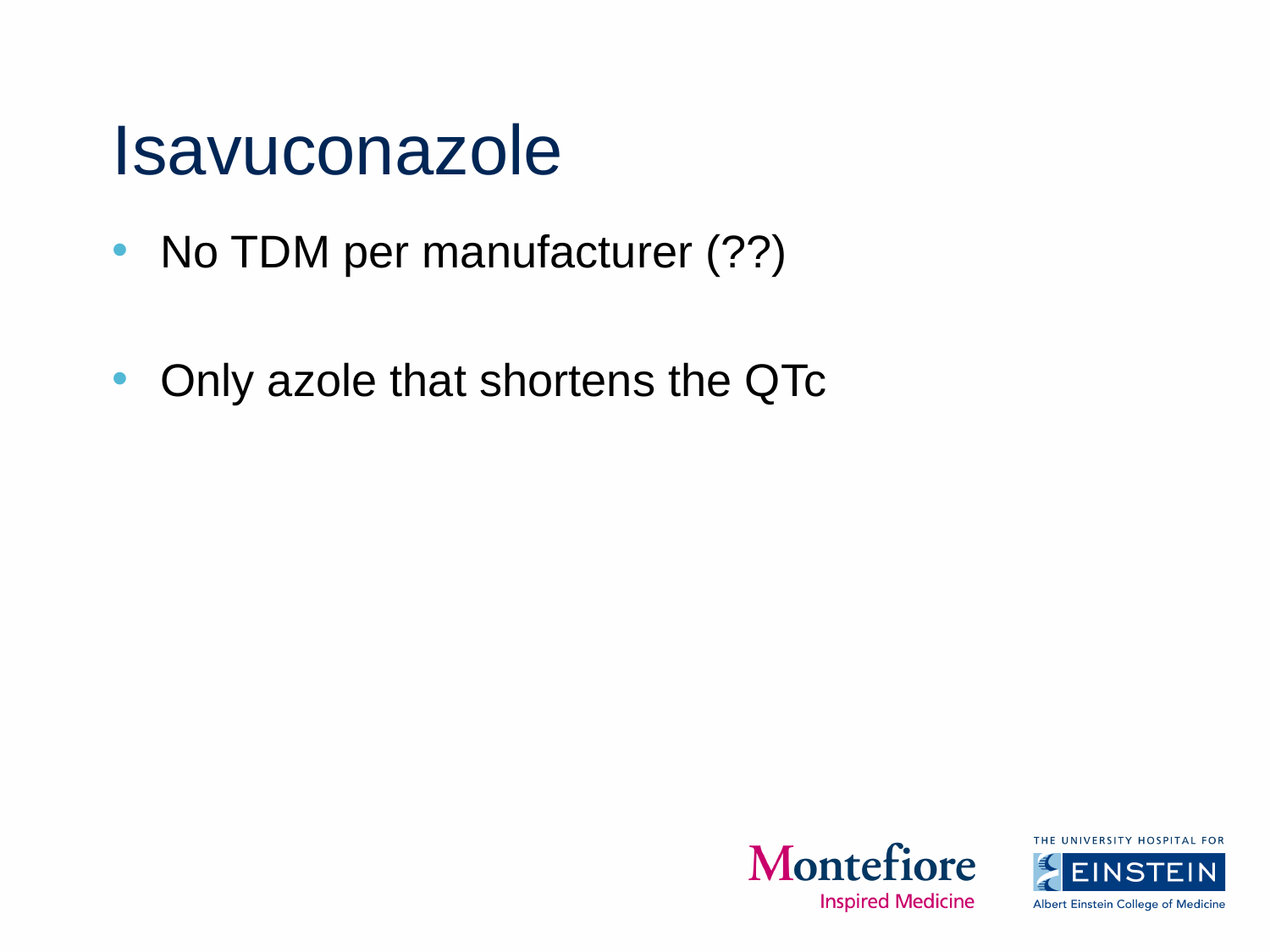

# Isavuconazole
No TDM per manufacturer (??)

Only azole that shortens the QTc